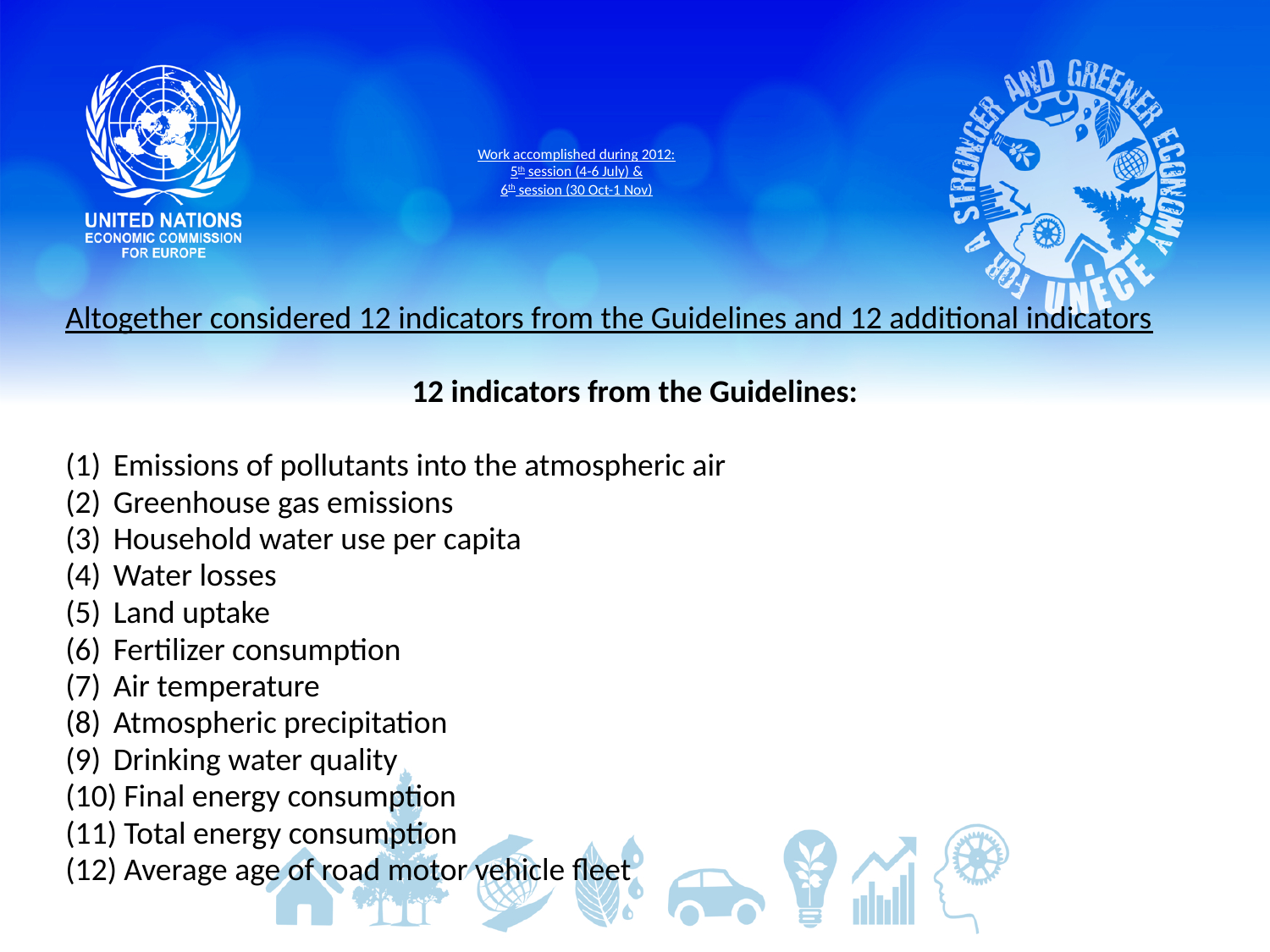

# Work accomplished during 2012: 5th session (4-6 July) & 6th session (30 Oct-1 Nov)

Altogether considered 12 indicators from the Guidelines and 12 additional indicators

12 indicators from the Guidelines:

Emissions of pollutants into the atmospheric air
Greenhouse gas emissions
Household water use per capita
Water losses
Land uptake
Fertilizer consumption
Air temperature
Atmospheric precipitation
Drinking water quality
 Final energy consumption
 Total energy consumption
 Average age of road motor vehicle fleet